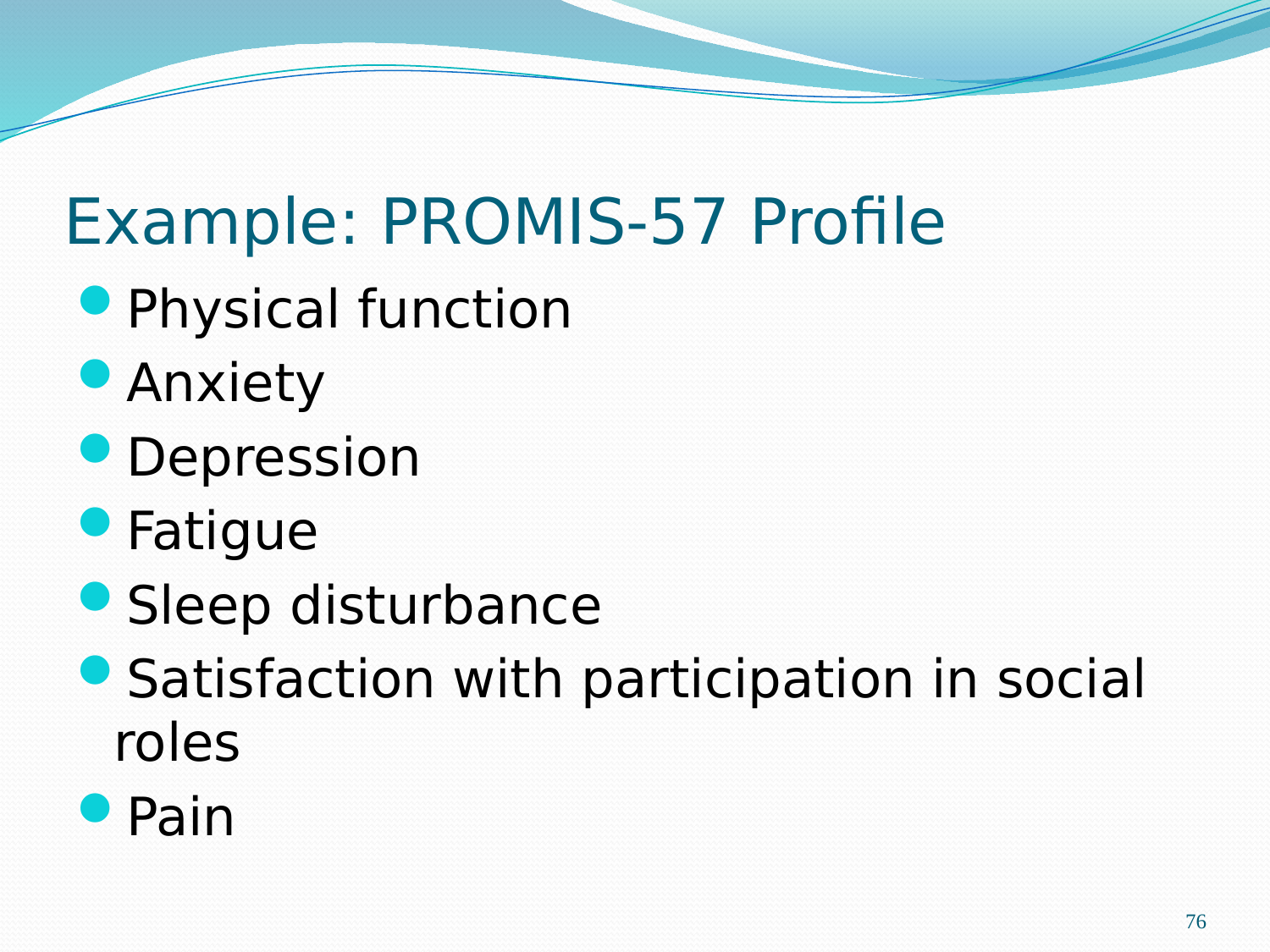

# Example: PROMIS-57 Profile
Physical function
Anxiety
Depression
Fatigue
Sleep disturbance
Satisfaction with participation in social roles
Pain
76